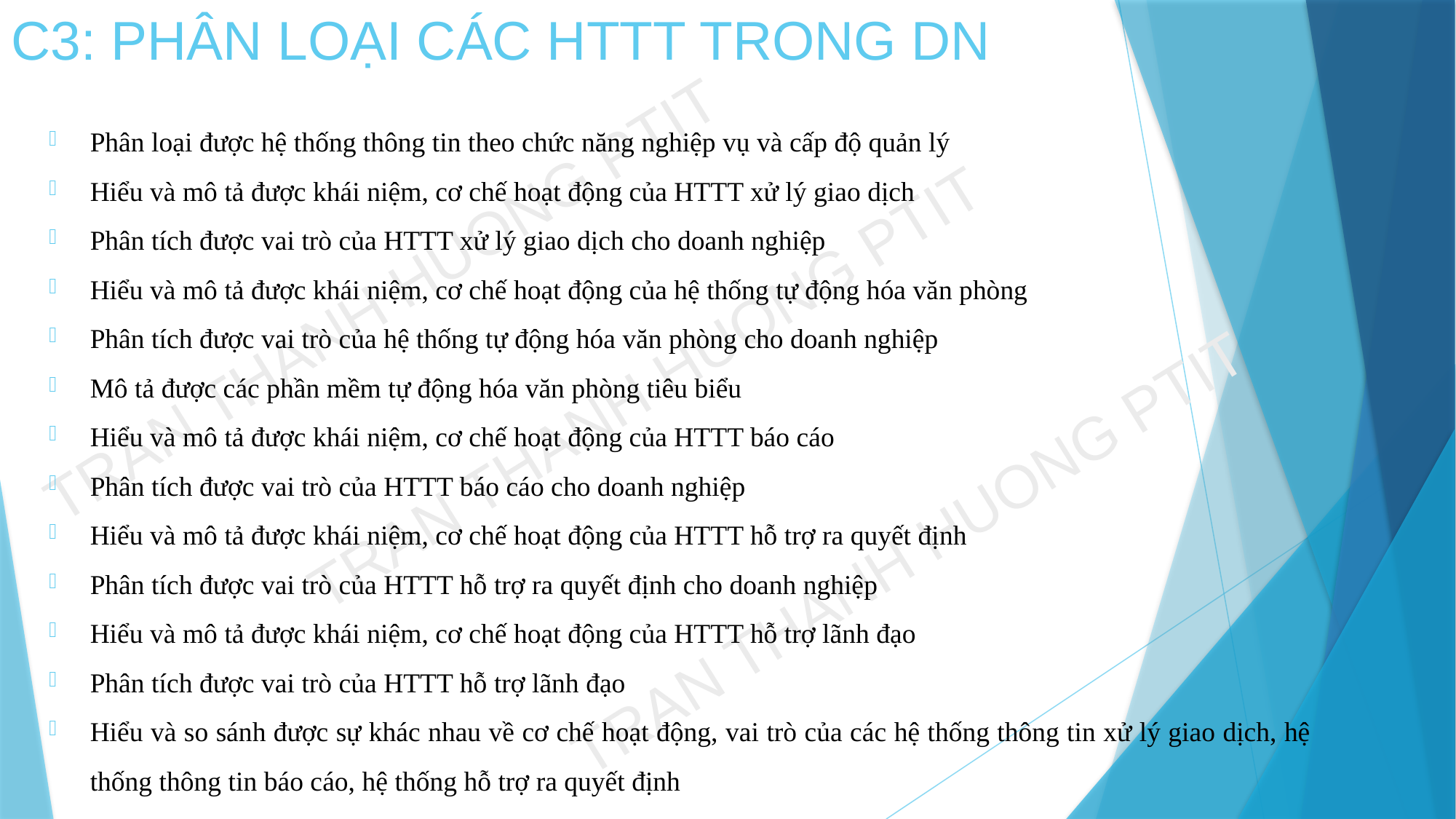

# C3: PHÂN LOẠI CÁC HTTT TRONG DN
Phân loại được hệ thống thông tin theo chức năng nghiệp vụ và cấp độ quản lý
Hiểu và mô tả được khái niệm, cơ chế hoạt động của HTTT xử lý giao dịch
Phân tích được vai trò của HTTT xử lý giao dịch cho doanh nghiệp
Hiểu và mô tả được khái niệm, cơ chế hoạt động của hệ thống tự động hóa văn phòng
Phân tích được vai trò của hệ thống tự động hóa văn phòng cho doanh nghiệp
Mô tả được các phần mềm tự động hóa văn phòng tiêu biểu
Hiểu và mô tả được khái niệm, cơ chế hoạt động của HTTT báo cáo
Phân tích được vai trò của HTTT báo cáo cho doanh nghiệp
Hiểu và mô tả được khái niệm, cơ chế hoạt động của HTTT hỗ trợ ra quyết định
Phân tích được vai trò của HTTT hỗ trợ ra quyết định cho doanh nghiệp
Hiểu và mô tả được khái niệm, cơ chế hoạt động của HTTT hỗ trợ lãnh đạo
Phân tích được vai trò của HTTT hỗ trợ lãnh đạo
Hiểu và so sánh được sự khác nhau về cơ chế hoạt động, vai trò của các hệ thống thông tin xử lý giao dịch, hệ thống thông tin báo cáo, hệ thống hỗ trợ ra quyết định